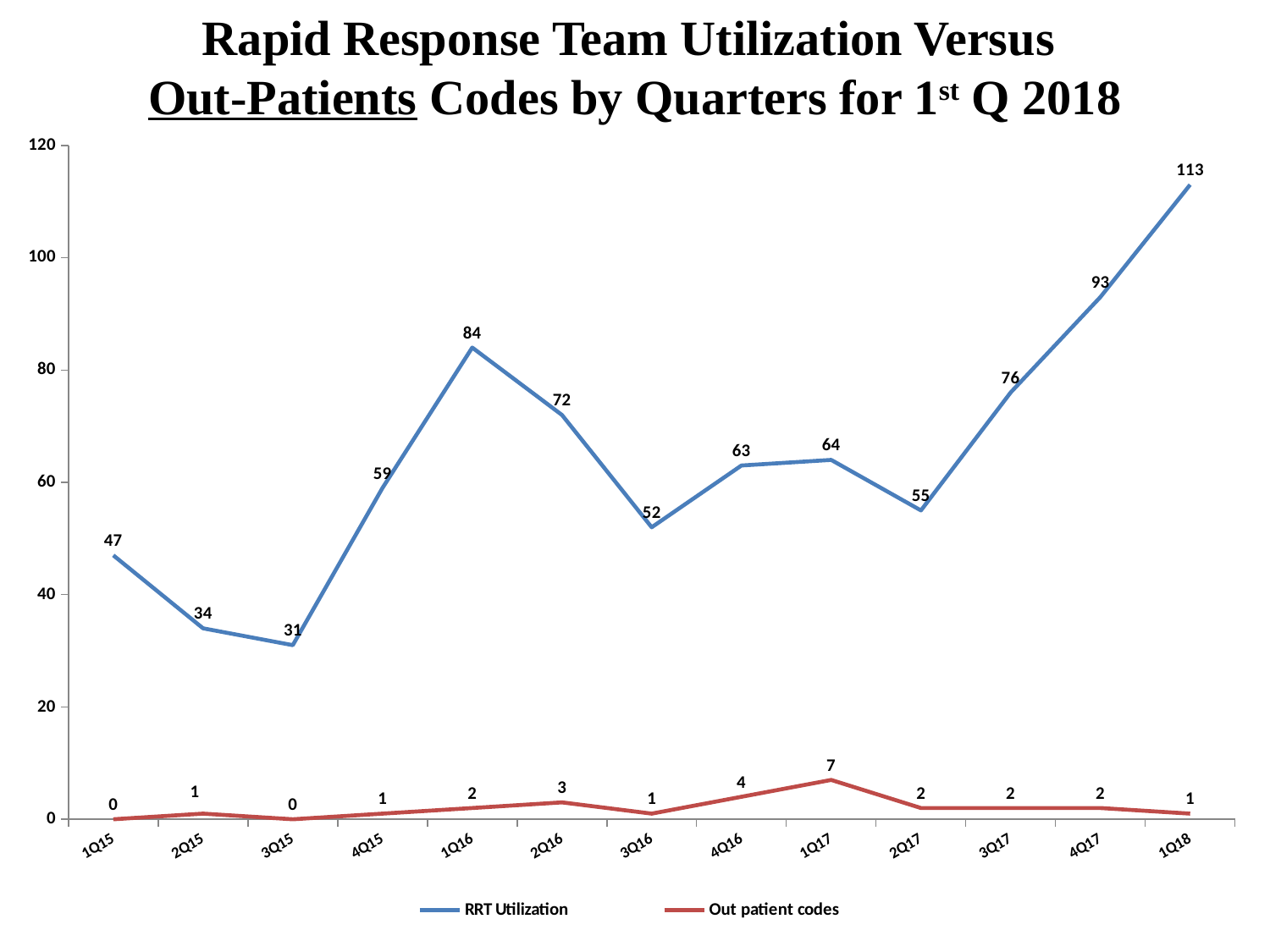

Rapid Response Team Utilization Versus
Out-Patients Codes by Quarters for 1st Q 2018

### Chart

| Category | RRT Utilization | Out patient codes  |
|---|---|---|
| 1Q15 | 47.0 | 0.0 |
| 2Q15 | 34.0 | 1.0 |
| 3Q15 | 31.0 | 0.0 |
| 4Q15 | 59.0 | 1.0 |
| 1Q16 | 84.0 | 2.0 |
| 2Q16 | 72.0 | 3.0 |
| 3Q16 | 52.0 | 1.0 |
| 4Q16 | 63.0 | 4.0 |
| 1Q17 | 64.0 | 7.0 |
| 2Q17 | 55.0 | 2.0 |
| 3Q17 | 76.0 | 2.0 |
| 4Q17 | 93.0 | 2.0 |
| 1Q18 | 113.0 | 1.0 |